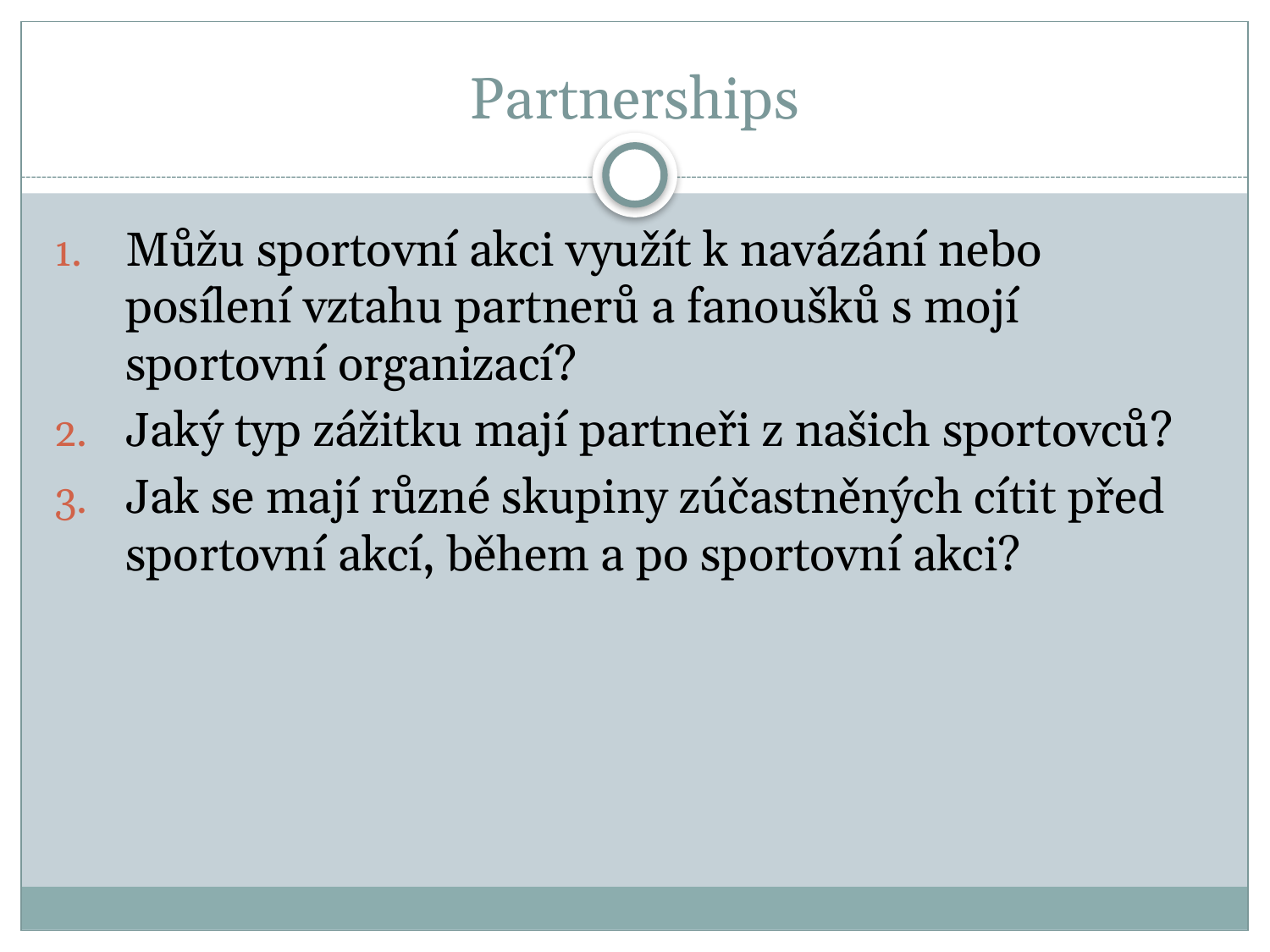

# Partnerships
Můžu sportovní akci využít k navázání nebo posílení vztahu partnerů a fanoušků s mojí sportovní organizací?
Jaký typ zážitku mají partneři z našich sportovců?
Jak se mají různé skupiny zúčastněných cítit před sportovní akcí, během a po sportovní akci?